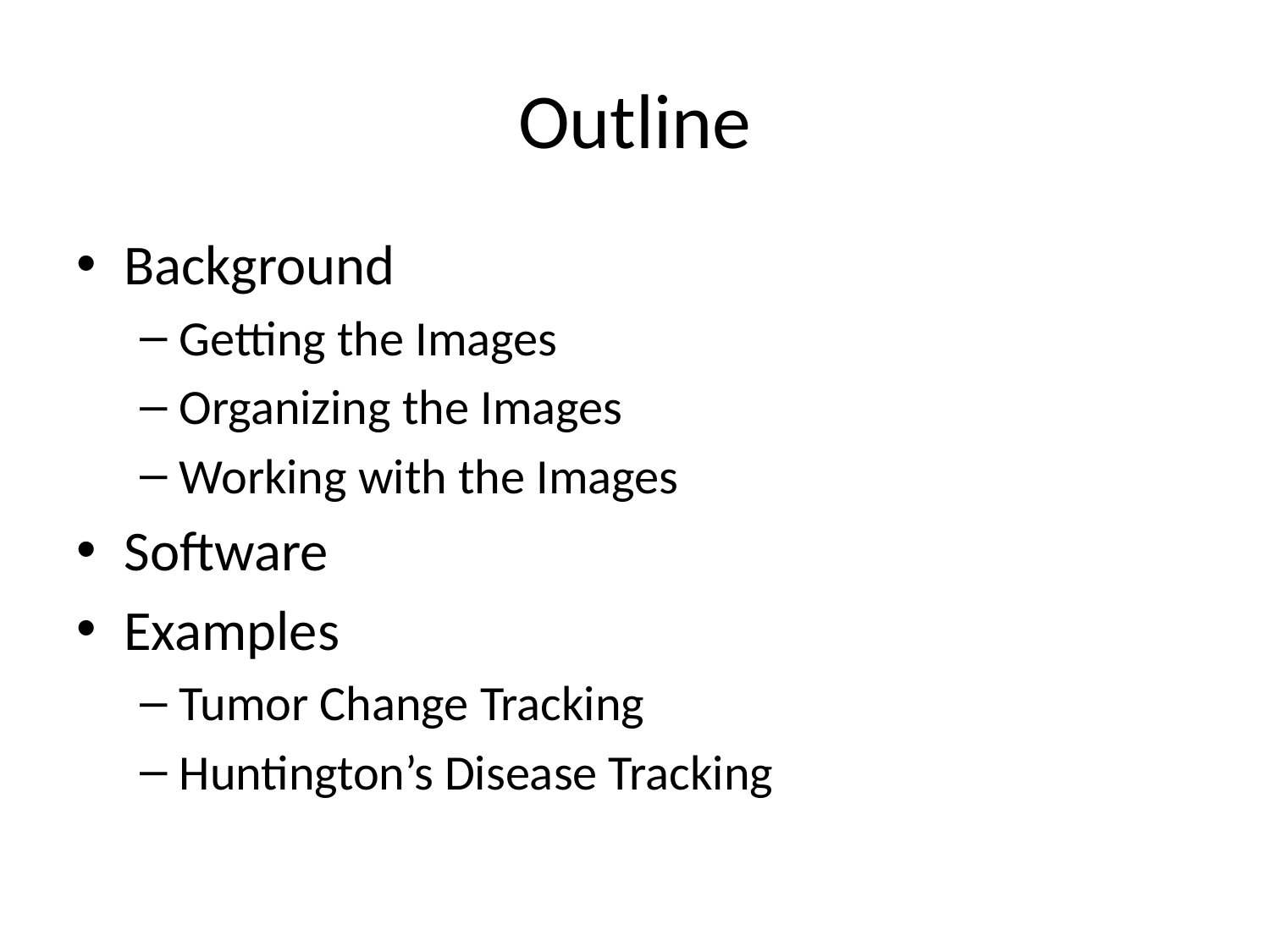

# Outline
Background
Getting the Images
Organizing the Images
Working with the Images
Software
Examples
Tumor Change Tracking
Huntington’s Disease Tracking